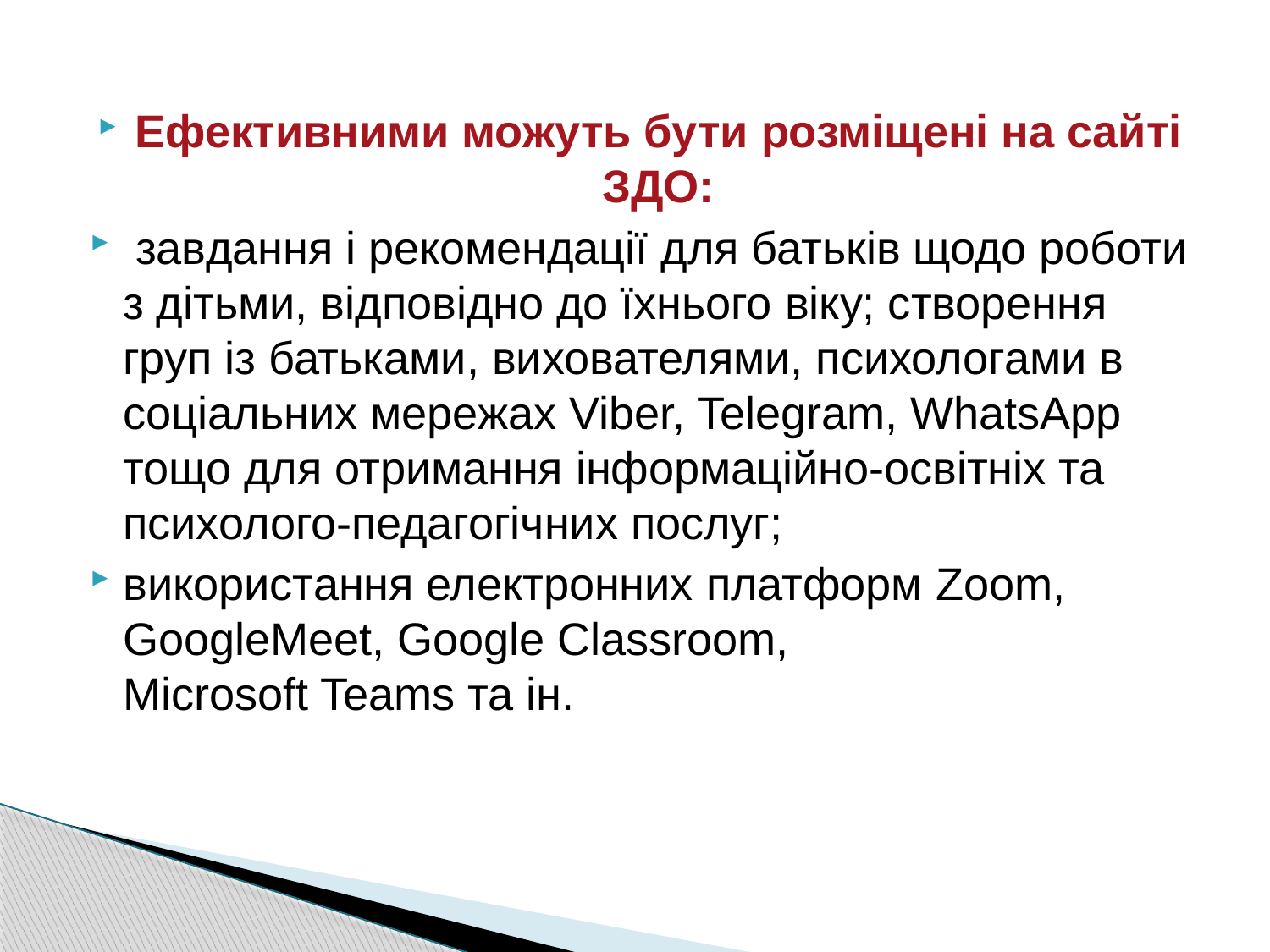

Ефективними можуть бути розміщені на сайті ЗДО:
 завдання і рекомендації для батьків щодо роботи з дітьми, відповідно до їхнього віку; створення груп із батьками, вихователями, психологами в соціальних мережах Viber, Telegram, WhatsApp тощо для отримання інформаційно-освітніх та психолого-педагогічних послуг;
використання електронних платформ Zoom, GoogleMeet, Google Classroom,
Microsoft Teams та ін.